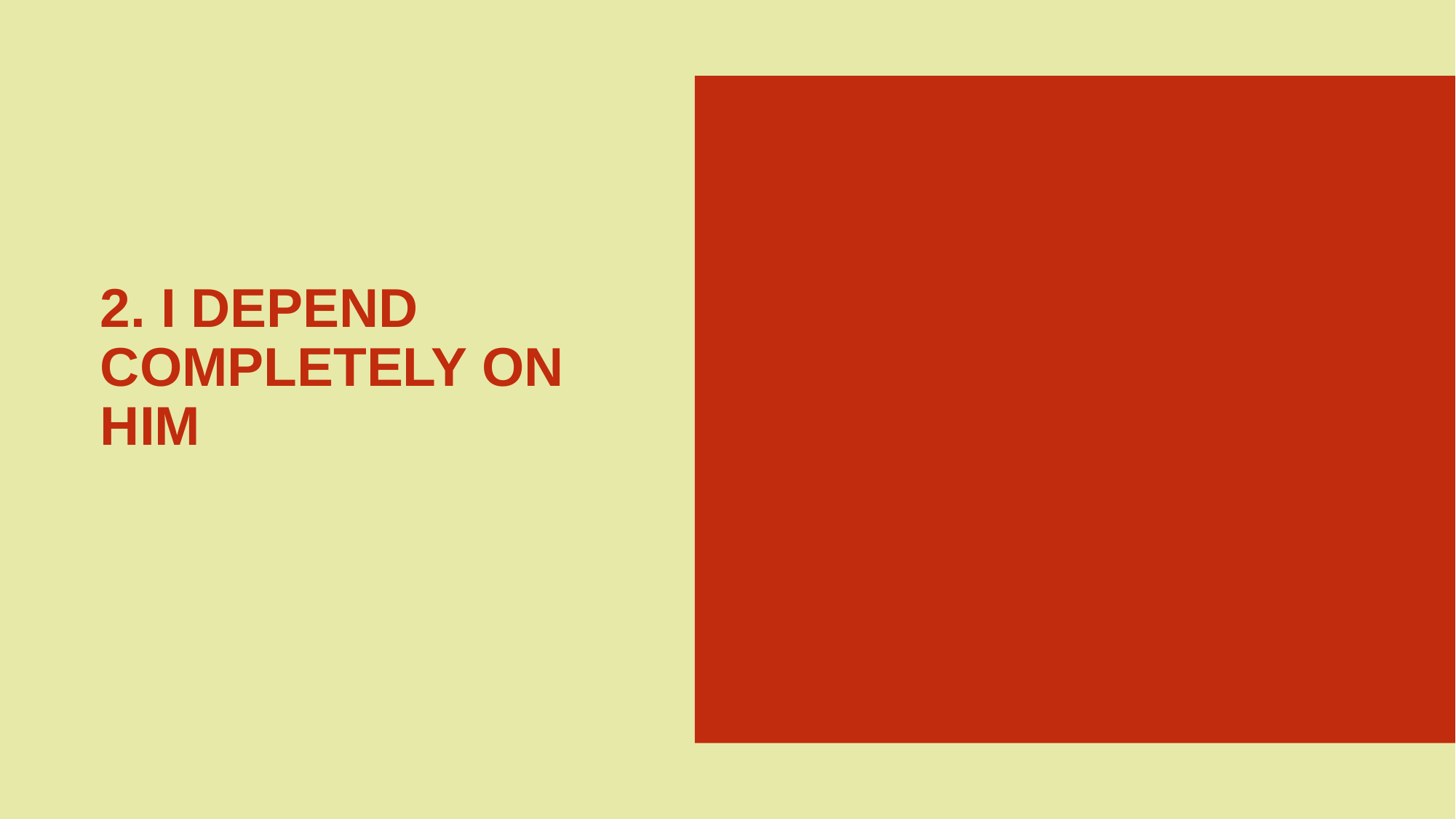

# 2. I DEPEND COMPLETELY ON HIM